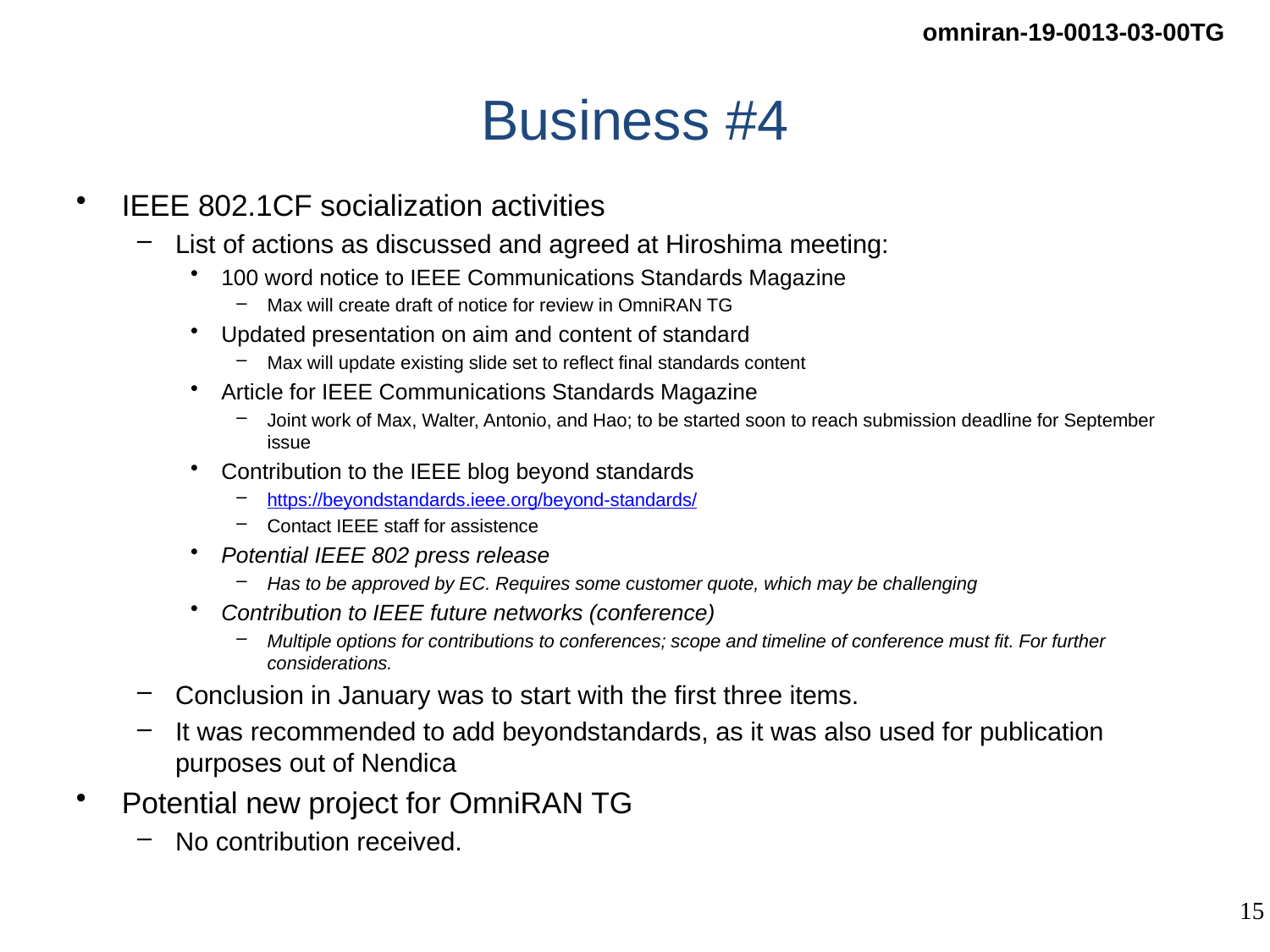

# Business #4
IEEE 802.1CF socialization activities
List of actions as discussed and agreed at Hiroshima meeting:
100 word notice to IEEE Communications Standards Magazine
Max will create draft of notice for review in OmniRAN TG
Updated presentation on aim and content of standard
Max will update existing slide set to reflect final standards content
Article for IEEE Communications Standards Magazine
Joint work of Max, Walter, Antonio, and Hao; to be started soon to reach submission deadline for September issue
Contribution to the IEEE blog beyond standards
https://beyondstandards.ieee.org/beyond-standards/
Contact IEEE staff for assistence
Potential IEEE 802 press release
Has to be approved by EC. Requires some customer quote, which may be challenging
Contribution to IEEE future networks (conference)
Multiple options for contributions to conferences; scope and timeline of conference must fit. For further considerations.
Conclusion in January was to start with the first three items.
It was recommended to add beyondstandards, as it was also used for publication purposes out of Nendica
Potential new project for OmniRAN TG
No contribution received.